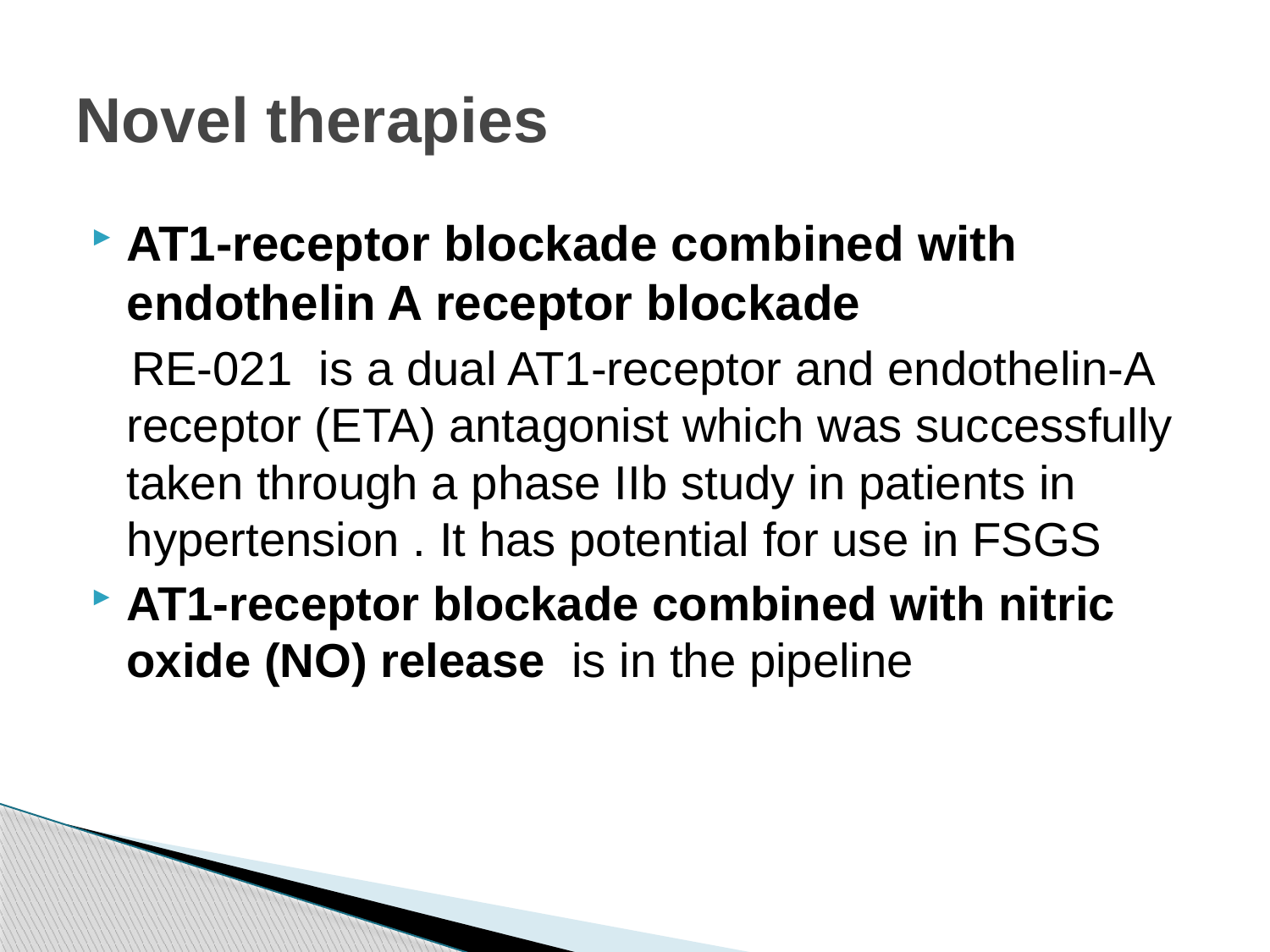

# Novel therapies
AT1-receptor blockade combined with endothelin A receptor blockade
   RE-021  is a dual AT1-receptor and endothelin-A receptor (ETA) antagonist which was successfully taken through a phase IIb study in patients in hypertension . It has potential for use in FSGS
AT1-receptor blockade combined with nitric oxide (NO) release  is in the pipeline